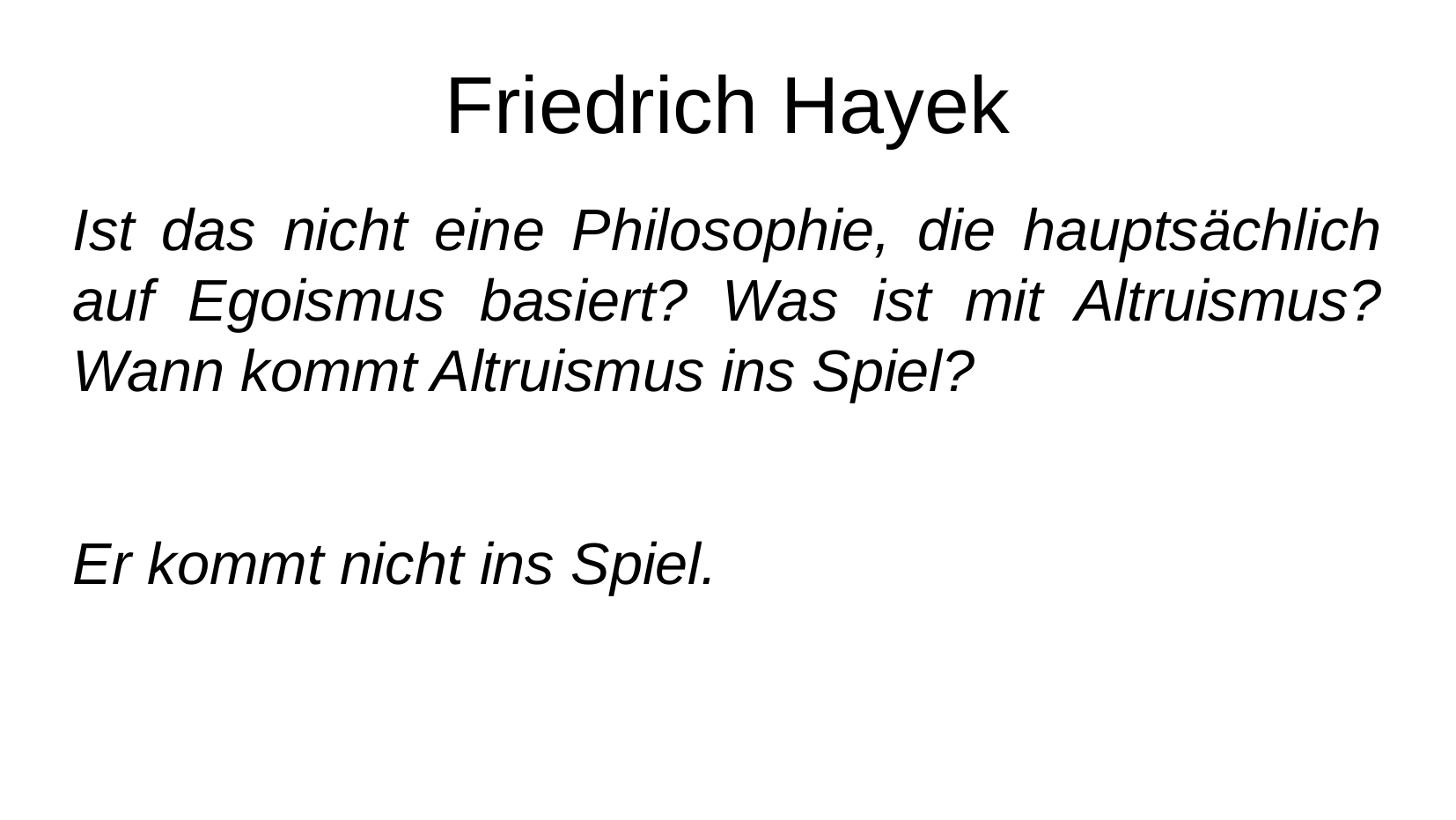

Friedrich Hayek
Ist das nicht eine Philosophie, die hauptsächlich auf Egoismus basiert? Was ist mit Altruismus? Wann kommt Altruismus ins Spiel?

Er kommt nicht ins Spiel.